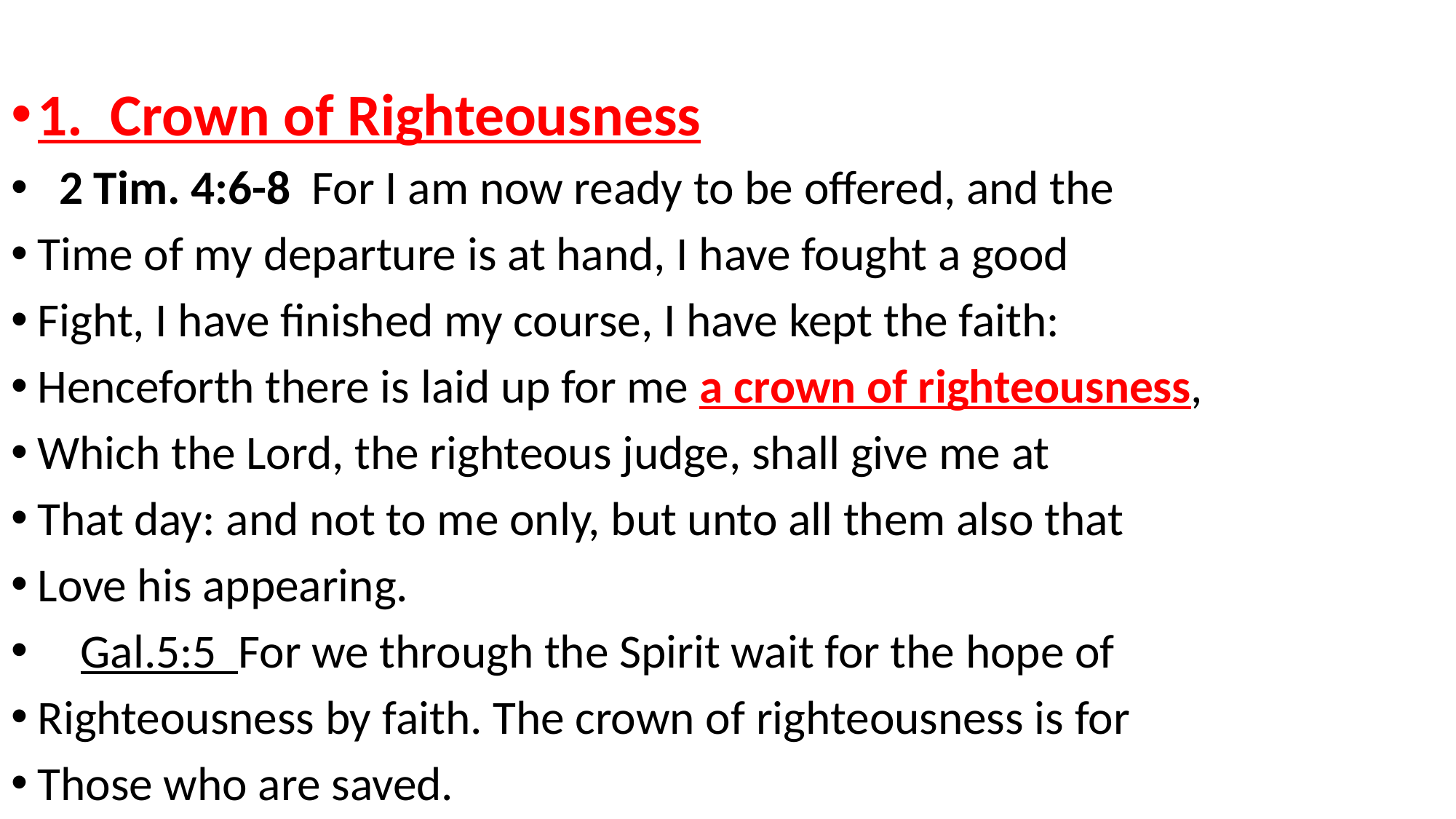

1.  Crown of Righteousness
  2 Tim. 4:6-8  For I am now ready to be offered, and the
Time of my departure is at hand, I have fought a good
Fight, I have finished my course, I have kept the faith:
Henceforth there is laid up for me a crown of righteousness,
Which the Lord, the righteous judge, shall give me at
That day: and not to me only, but unto all them also that
Love his appearing.
    Gal.5:5  For we through the Spirit wait for the hope of
Righteousness by faith. The crown of righteousness is for
Those who are saved.